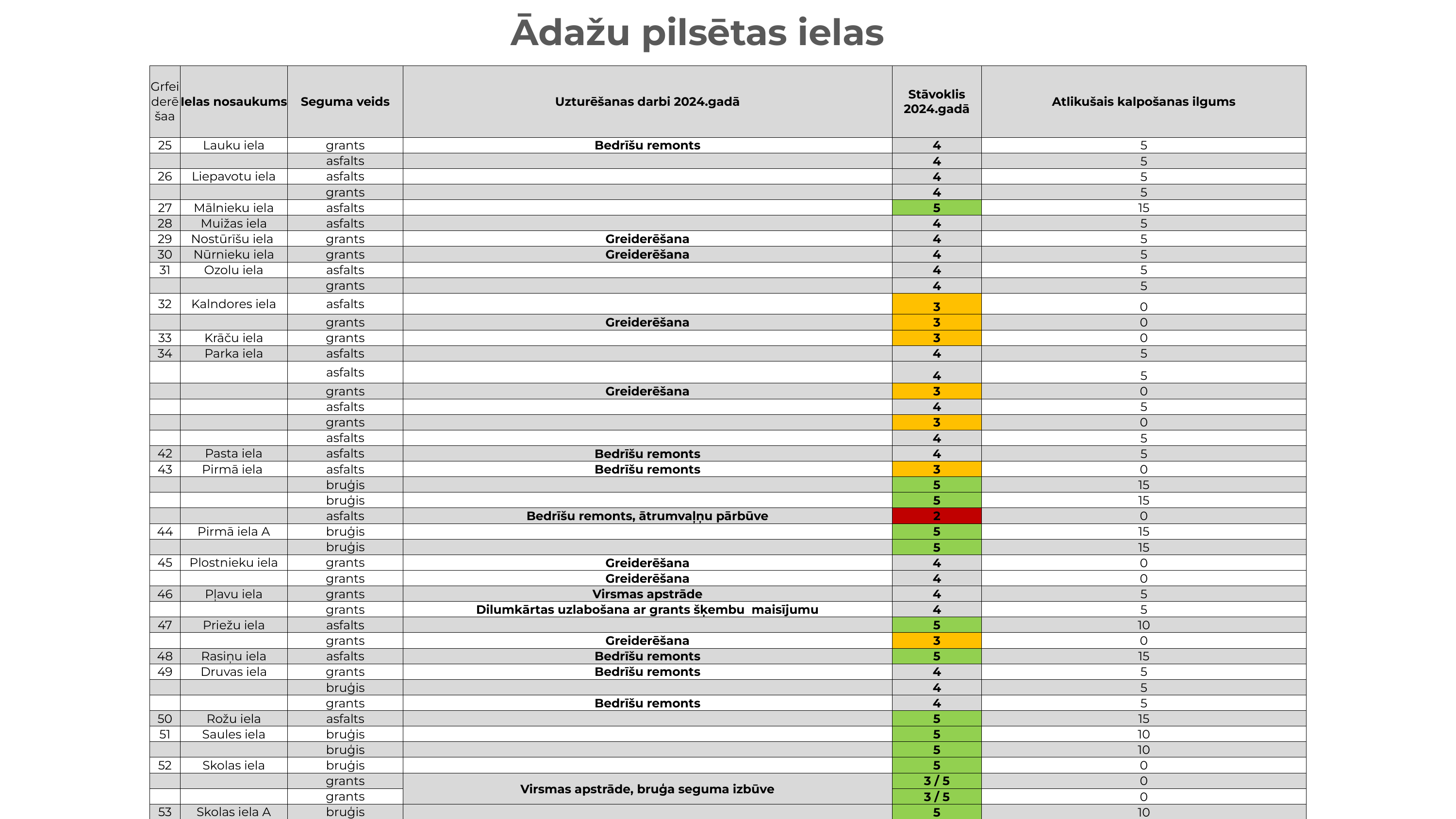

# Ādažu pilsētas ielas
| Grfeiderēšaa | Ielas nosaukums | Seguma veids | Uzturēšanas darbi 2024.gadā | Stāvoklis 2024.gadā | Atlikušais kalpošanas ilgums |
| --- | --- | --- | --- | --- | --- |
| 25 | Lauku iela | grants | Bedrīšu remonts | 4 | 5 |
|  |  | asfalts |  | 4 | 5 |
| 26 | Liepavotu iela | asfalts |  | 4 | 5 |
|  |  | grants |  | 4 | 5 |
| 27 | Mālnieku iela | asfalts |  | 5 | 15 |
| 28 | Muižas iela | asfalts |  | 4 | 5 |
| 29 | Nostūrīšu iela | grants | Greiderēšana | 4 | 5 |
| 30 | Nūrnieku iela | grants | Greiderēšana | 4 | 5 |
| 31 | Ozolu iela | asfalts |  | 4 | 5 |
|  |  | grants |  | 4 | 5 |
| 32 | Kalndores iela | asfalts |  | 3 | 0 |
|  |  | grants | Greiderēšana | 3 | 0 |
| 33 | Krāču iela | grants |  | 3 | 0 |
| 34 | Parka iela | asfalts |  | 4 | 5 |
|  |  | asfalts |  | 4 | 5 |
|  |  | grants | Greiderēšana | 3 | 0 |
|  |  | asfalts |  | 4 | 5 |
|  |  | grants |  | 3 | 0 |
|  |  | asfalts |  | 4 | 5 |
| 42 | Pasta iela | asfalts | Bedrīšu remonts | 4 | 5 |
| 43 | Pirmā iela | asfalts | Bedrīšu remonts | 3 | 0 |
|  |  | bruģis |  | 5 | 15 |
|  |  | bruģis |  | 5 | 15 |
|  |  | asfalts | Bedrīšu remonts, ātrumvaļņu pārbūve | 2 | 0 |
| 44 | Pirmā iela A | bruģis |  | 5 | 15 |
|  |  | bruģis |  | 5 | 15 |
| 45 | Plostnieku iela | grants | Greiderēšana | 4 | 0 |
|  |  | grants | Greiderēšana | 4 | 0 |
| 46 | Pļavu iela | grants | Virsmas apstrāde | 4 | 5 |
|  |  | grants | Dilumkārtas uzlabošana ar grants šķembu maisījumu | 4 | 5 |
| 47 | Priežu iela | asfalts |  | 5 | 10 |
|  |  | grants | Greiderēšana | 3 | 0 |
| 48 | Rasiņu iela | asfalts | Bedrīšu remonts | 5 | 15 |
| 49 | Druvas iela | grants | Bedrīšu remonts | 4 | 5 |
|  |  | bruģis |  | 4 | 5 |
|  |  | grants | Bedrīšu remonts | 4 | 5 |
| 50 | Rožu iela | asfalts |  | 5 | 15 |
| 51 | Saules iela | bruģis |  | 5 | 10 |
|  |  | bruģis |  | 5 | 10 |
| 52 | Skolas iela | bruģis |  | 5 | 0 |
|  |  | grants | Virsmas apstrāde, bruģa seguma izbūve | 3 / 5 | 0 |
|  |  | grants |  | 3 / 5 | 0 |
| 53 | Skolas iela A | bruģis |  | 5 | 10 |